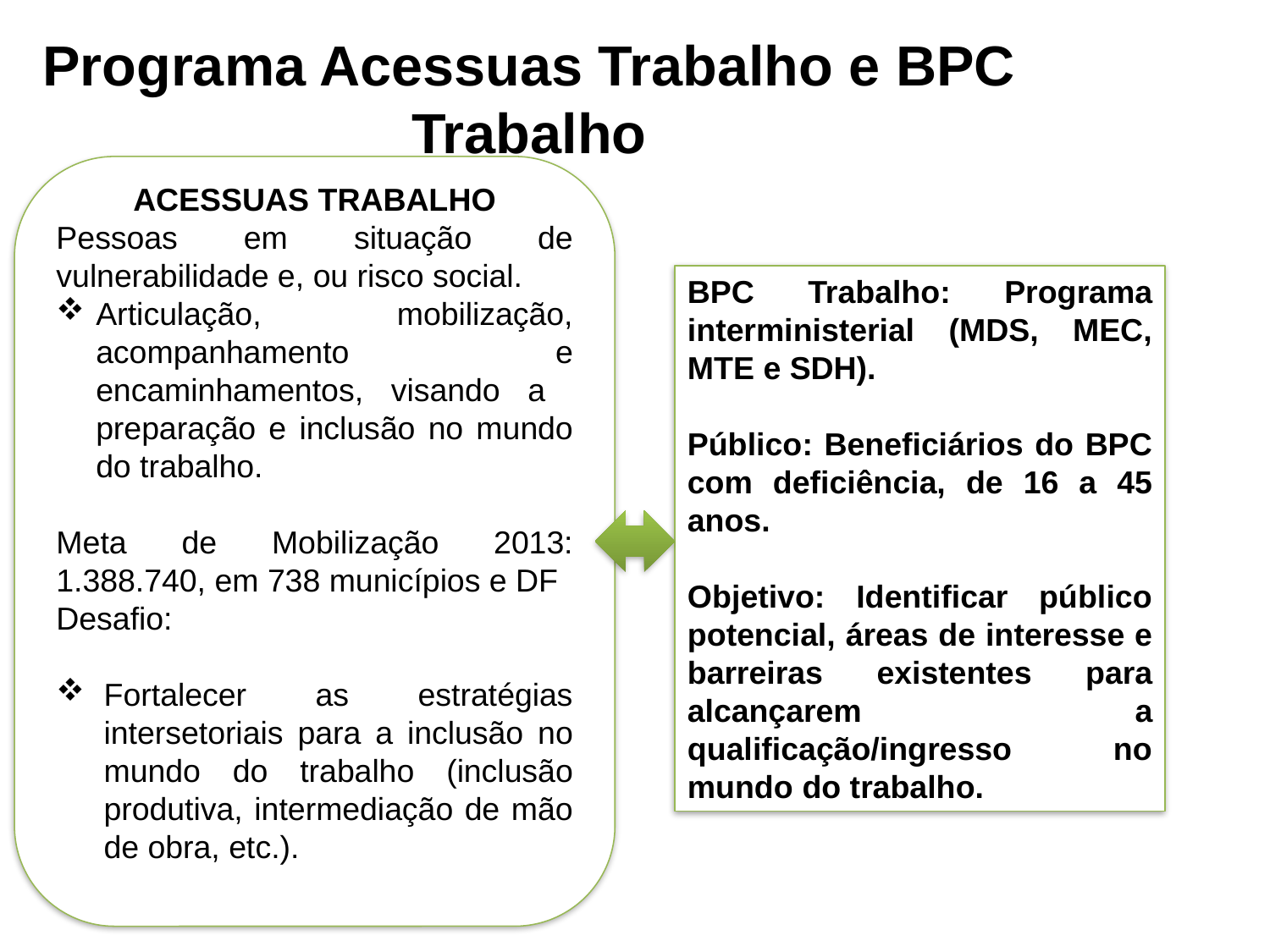

Programa Acessuas Trabalho e BPC Trabalho
ACESSUAS TRABALHO
Pessoas em situação de vulnerabilidade e, ou risco social.
Articulação, mobilização, acompanhamento e encaminhamentos, visando a  preparação e inclusão no mundo do trabalho.

Meta de Mobilização 2013: 1.388.740, em 738 municípios e DF
Desafio:

Fortalecer as estratégias intersetoriais para a inclusão no mundo do trabalho (inclusão produtiva, intermediação de mão de obra, etc.).

BPC Trabalho: Programa interministerial (MDS, MEC, MTE e SDH).

Público: Beneficiários do BPC com deficiência, de 16 a 45 anos.

Objetivo: Identificar público potencial, áreas de interesse e barreiras existentes para alcançarem a qualificação/ingresso no mundo do trabalho.